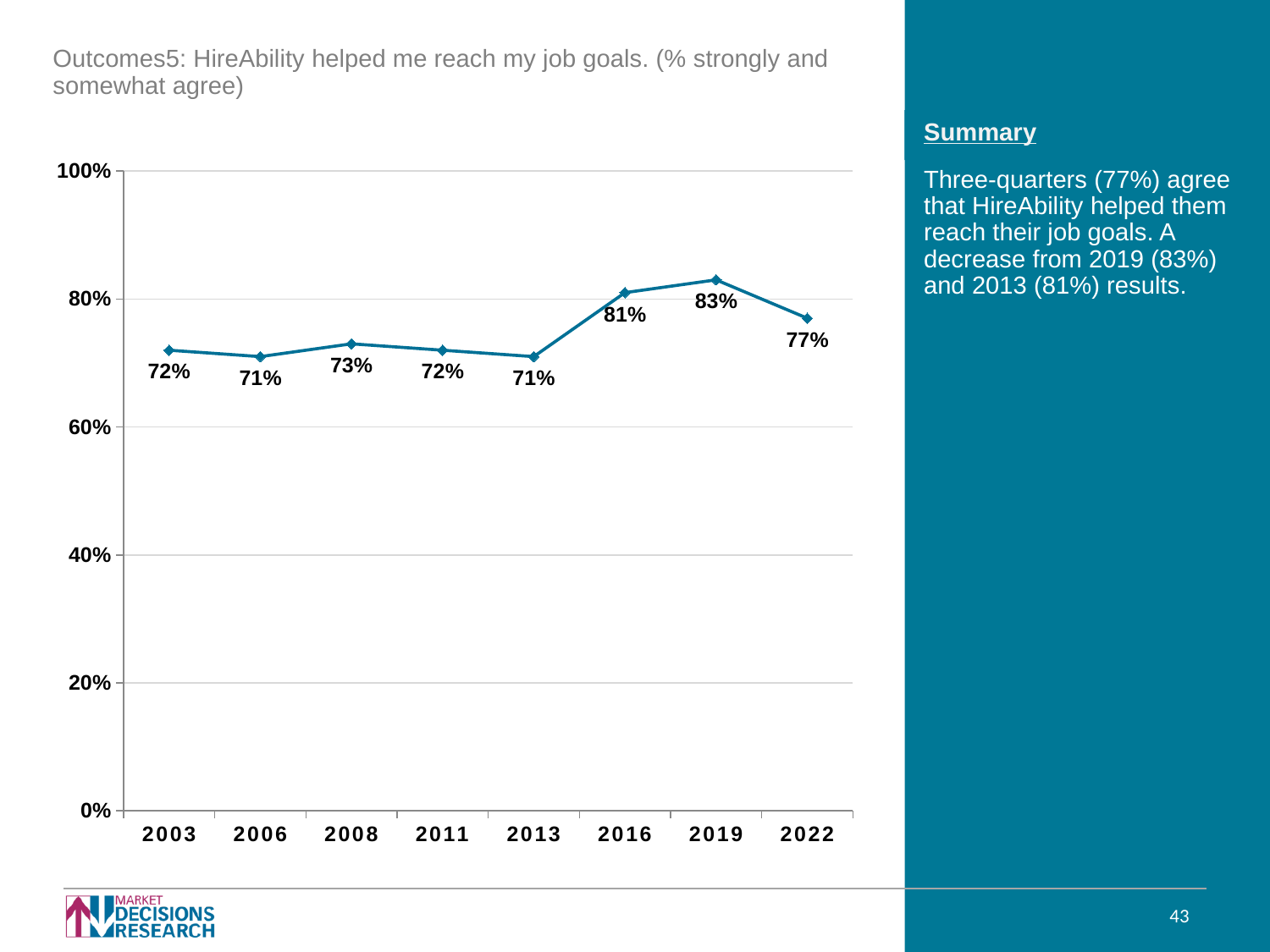

Outcomes5: HireAbility helped me reach my job goals. (% strongly and somewhat agree)

### Chart

| Category |  |
|---|---|
| 2003 | 0.72 |
| 2006 | 0.71 |
| 2008 | 0.73 |
| 2011 | 0.72 |
| 2013 | 0.71 |
| 2016 | 0.81 |
| 2019 | 0.83 |
| 2022 | 0.77 |
Three-quarters (77%) agree that HireAbility helped them reach their job goals. A decrease from 2019 (83%) and 2013 (81%) results.